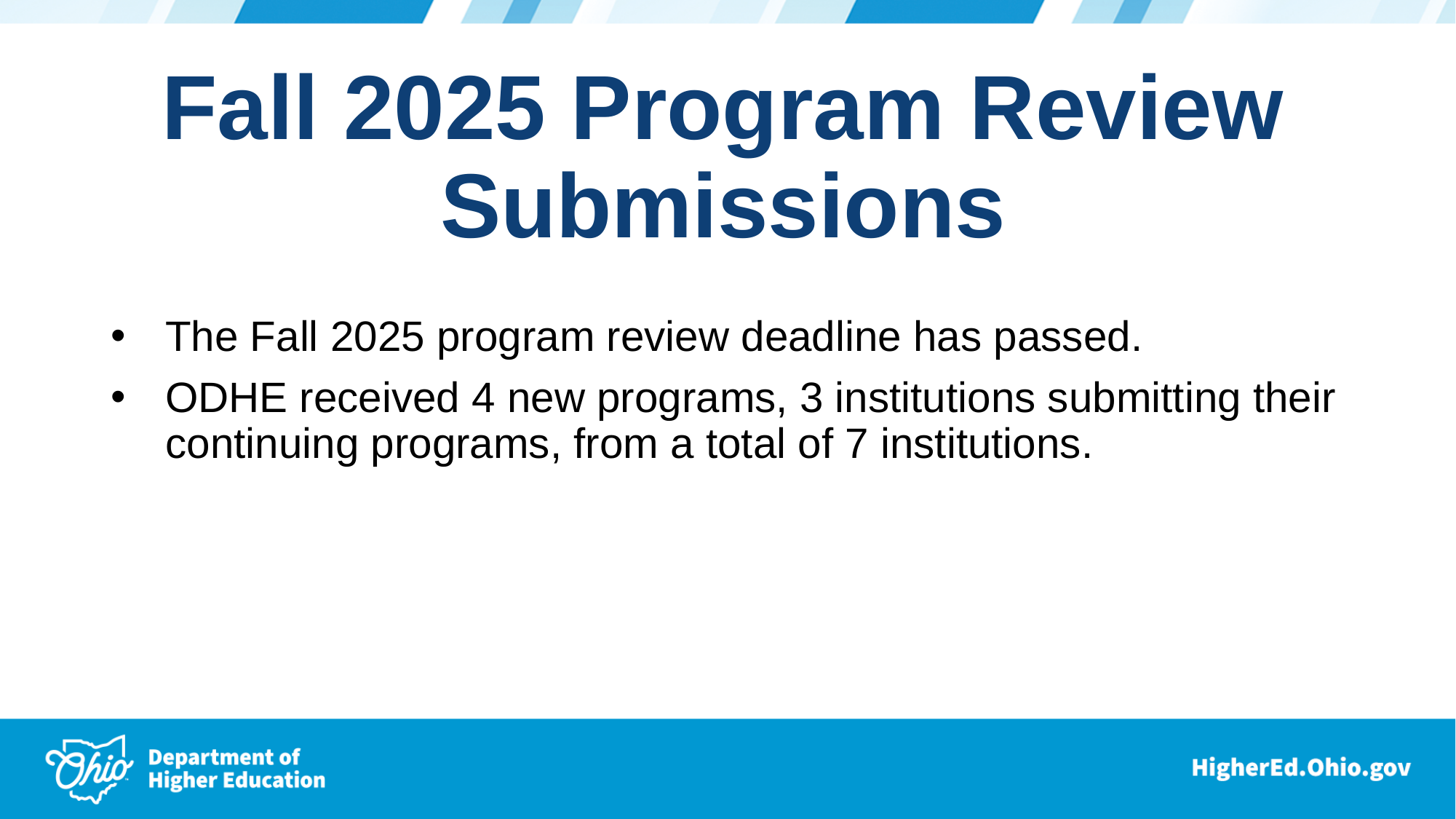

Fall 2025 Program Review Submissions
The Fall 2025 program review deadline has passed.
ODHE received 4 new programs, 3 institutions submitting their continuing programs, from a total of 7 institutions.